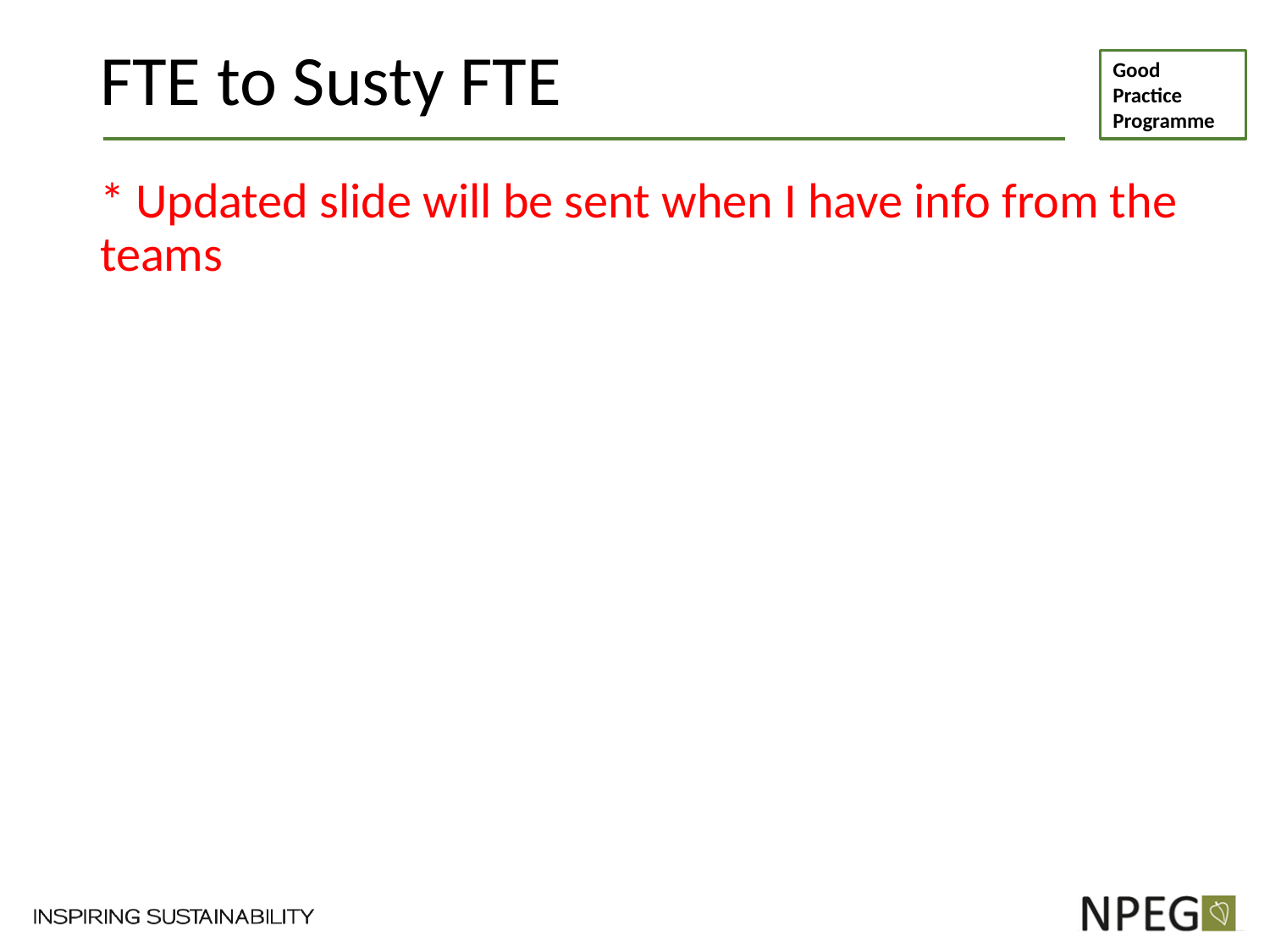

# FTE to Susty FTE
* Updated slide will be sent when I have info from the teams